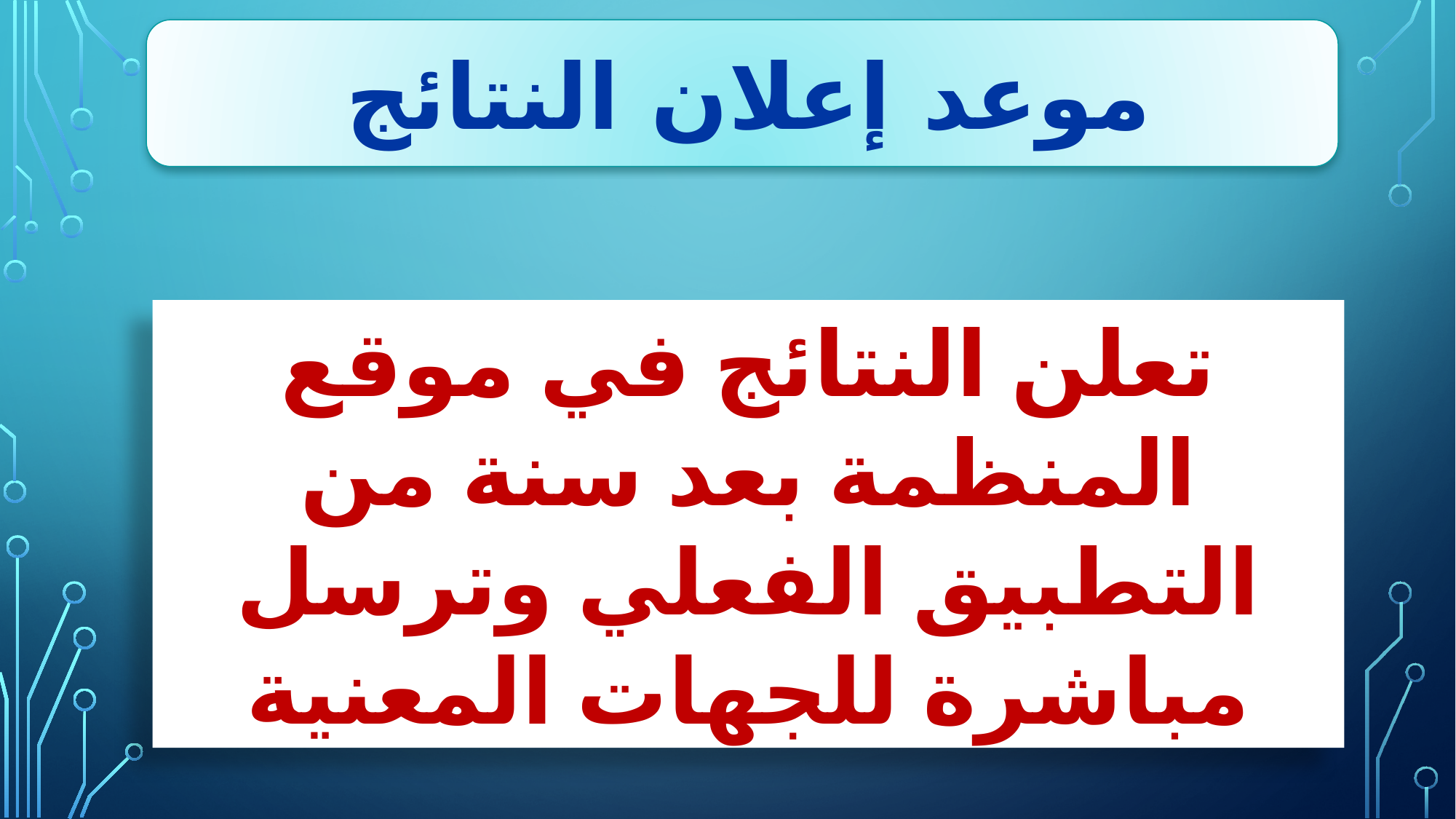

موعد إعلان النتائج
تعلن النتائج في موقع المنظمة بعد سنة من التطبيق الفعلي وترسل مباشرة للجهات المعنية